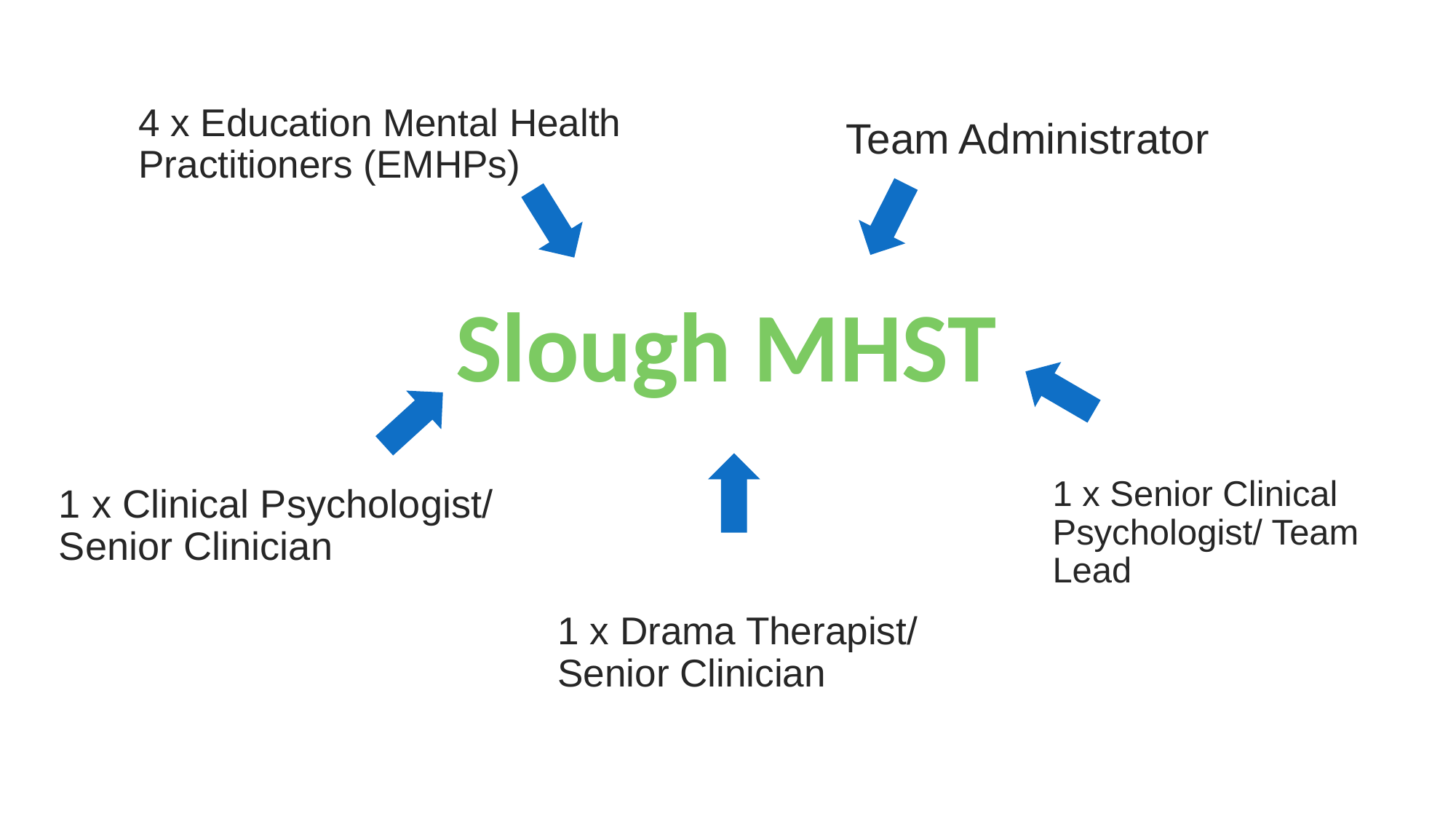

4 x Education Mental Health Practitioners (EMHPs)
Team Administrator

Slough MHST

1 x Senior Clinical Psychologist/ Team Lead
1 x Clinical Psychologist/ Senior Clinician
1 x Drama Therapist/ Senior Clinician